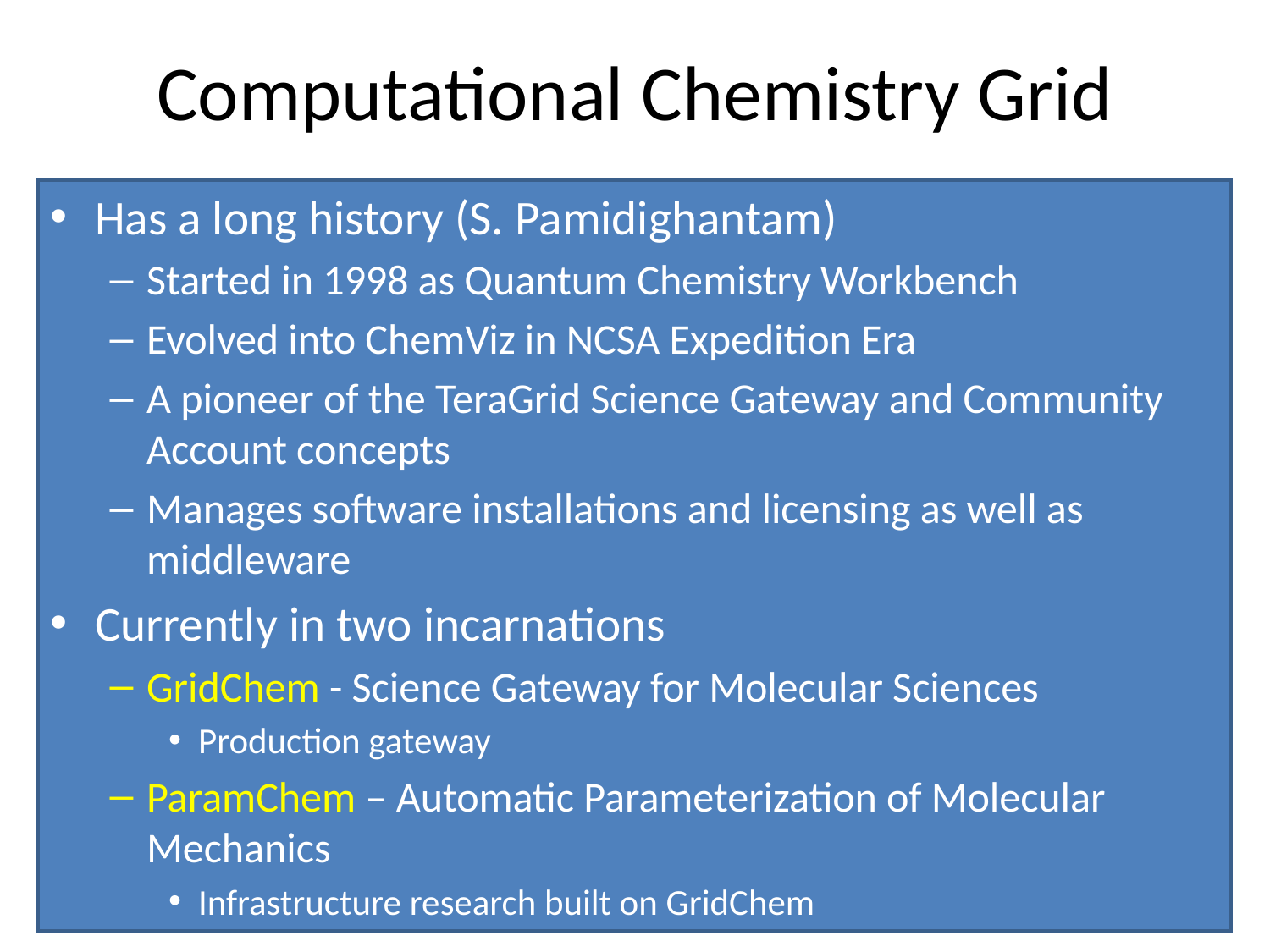

# Computational Chemistry Grid
Has a long history (S. Pamidighantam)
Started in 1998 as Quantum Chemistry Workbench
Evolved into ChemViz in NCSA Expedition Era
A pioneer of the TeraGrid Science Gateway and Community Account concepts
Manages software installations and licensing as well as middleware
Currently in two incarnations
GridChem - Science Gateway for Molecular Sciences
Production gateway
ParamChem – Automatic Parameterization of Molecular Mechanics
Infrastructure research built on GridChem